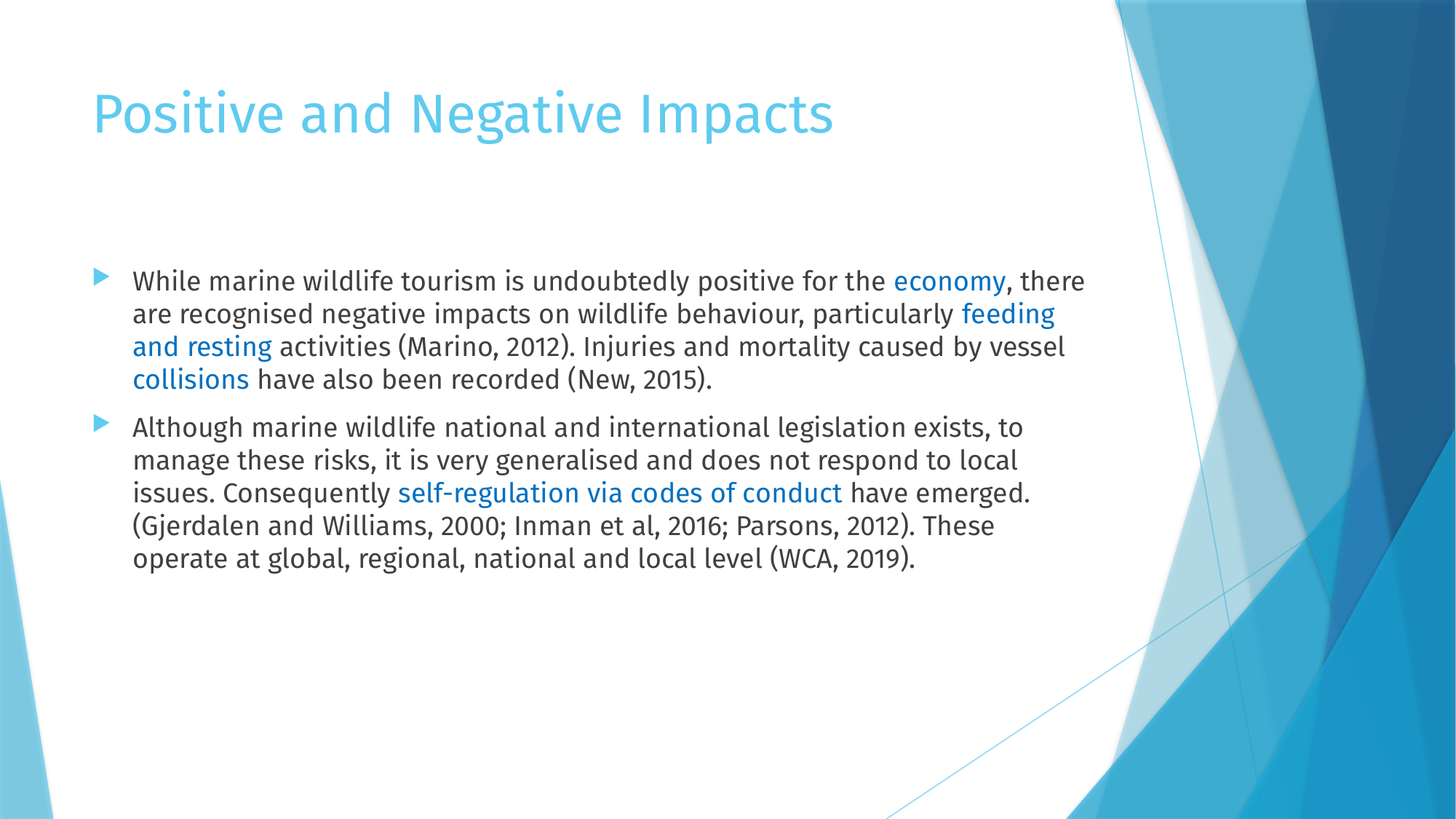

# Positive and Negative Impacts
While marine wildlife tourism is undoubtedly positive for the economy, there are recognised negative impacts on wildlife behaviour, particularly feeding and resting activities (Marino, 2012). Injuries and mortality caused by vessel collisions have also been recorded (New, 2015).
Although marine wildlife national and international legislation exists, to manage these risks, it is very generalised and does not respond to local issues. Consequently self-regulation via codes of conduct have emerged. (Gjerdalen and Williams, 2000; Inman et al, 2016; Parsons, 2012). These operate at global, regional, national and local level (WCA, 2019).